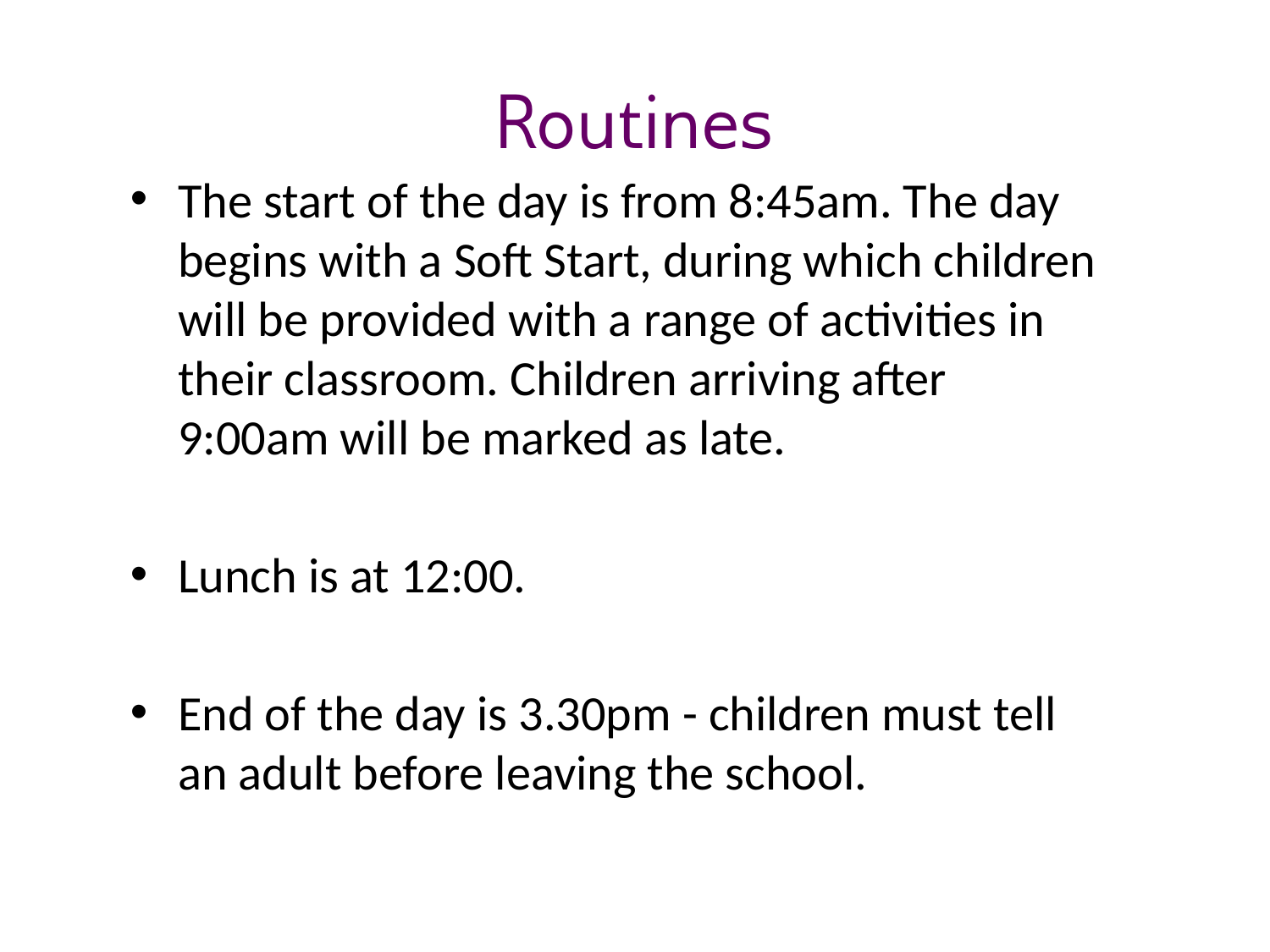

# Routines
The start of the day is from 8:45am. The day begins with a Soft Start, during which children will be provided with a range of activities in their classroom. Children arriving after 9:00am will be marked as late.

Lunch is at 12:00.

End of the day is 3.30pm - children must tell an adult before leaving the school.